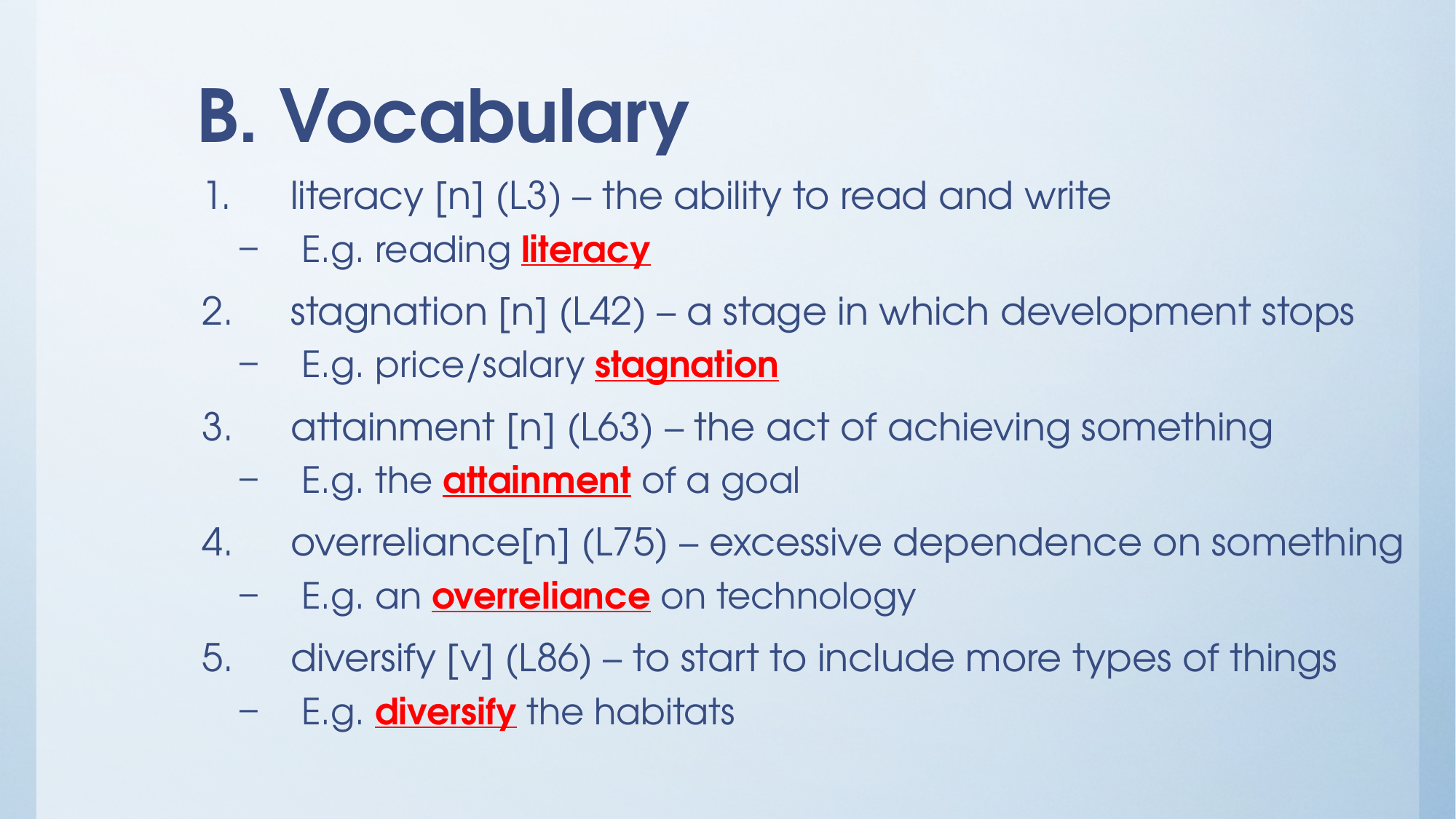

# B. Vocabulary
literacy [n] (L3) – the ability to read and write
E.g. reading literacy
stagnation [n] (L42) – a stage in which development stops
E.g. price/salary stagnation
attainment [n] (L63) – the act of achieving something
E.g. the attainment of a goal
overreliance[n] (L75) – excessive dependence on something
E.g. an overreliance on technology
diversify [v] (L86) – to start to include more types of things
E.g. diversify the habitats